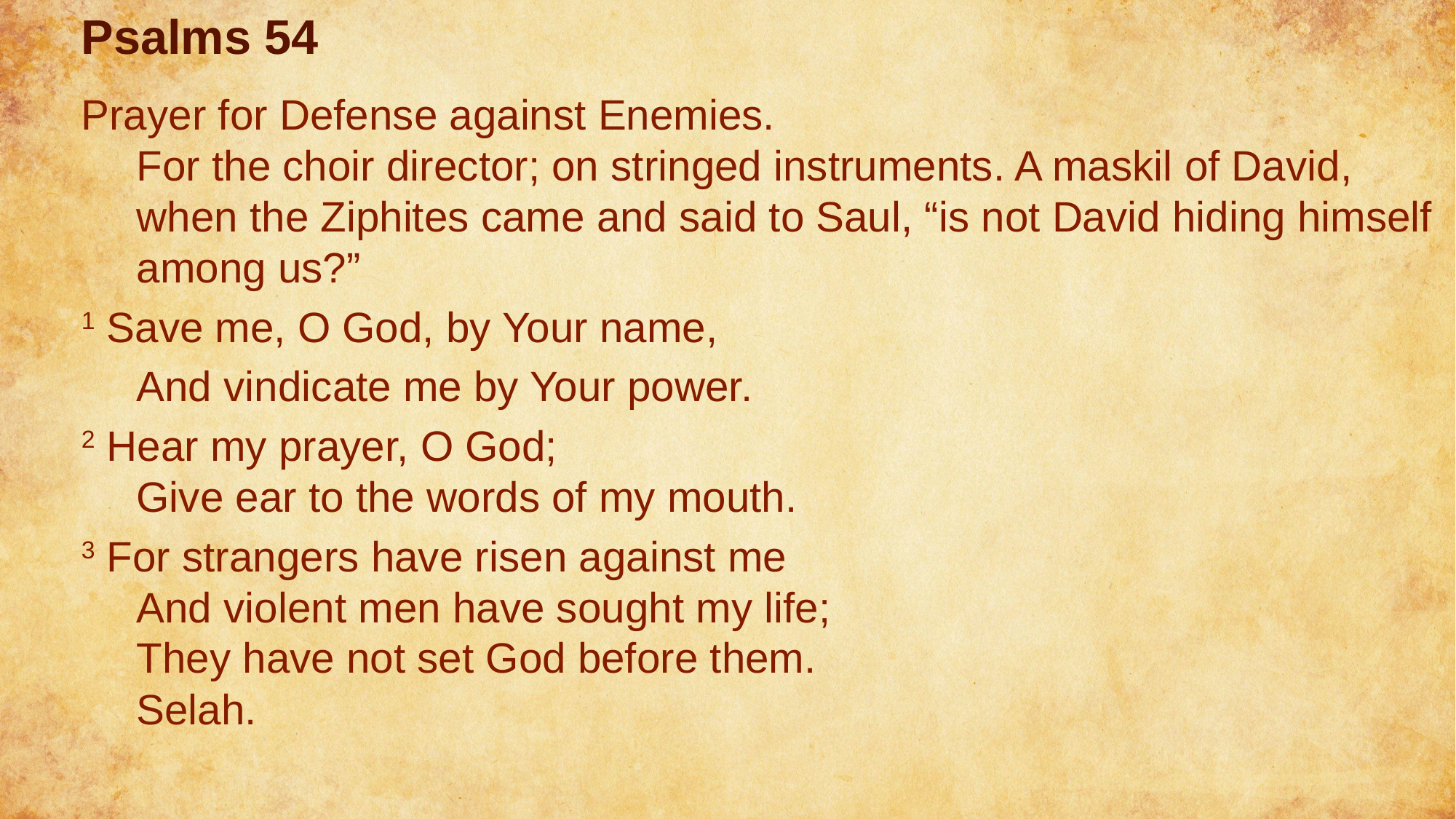

# Psalms 54
Prayer for Defense against Enemies.
For the choir director; on stringed instruments. A maskil of David, when the Ziphites came and said to Saul, “is not David hiding himself among us?”
​1 Save me, O God, by Your name,
	And vindicate me by Your power.
2 Hear my prayer, O God;
Give ear to the words of my mouth.
3 For strangers have risen against me
And violent men have sought my life;
They have not set God before them.
Selah.